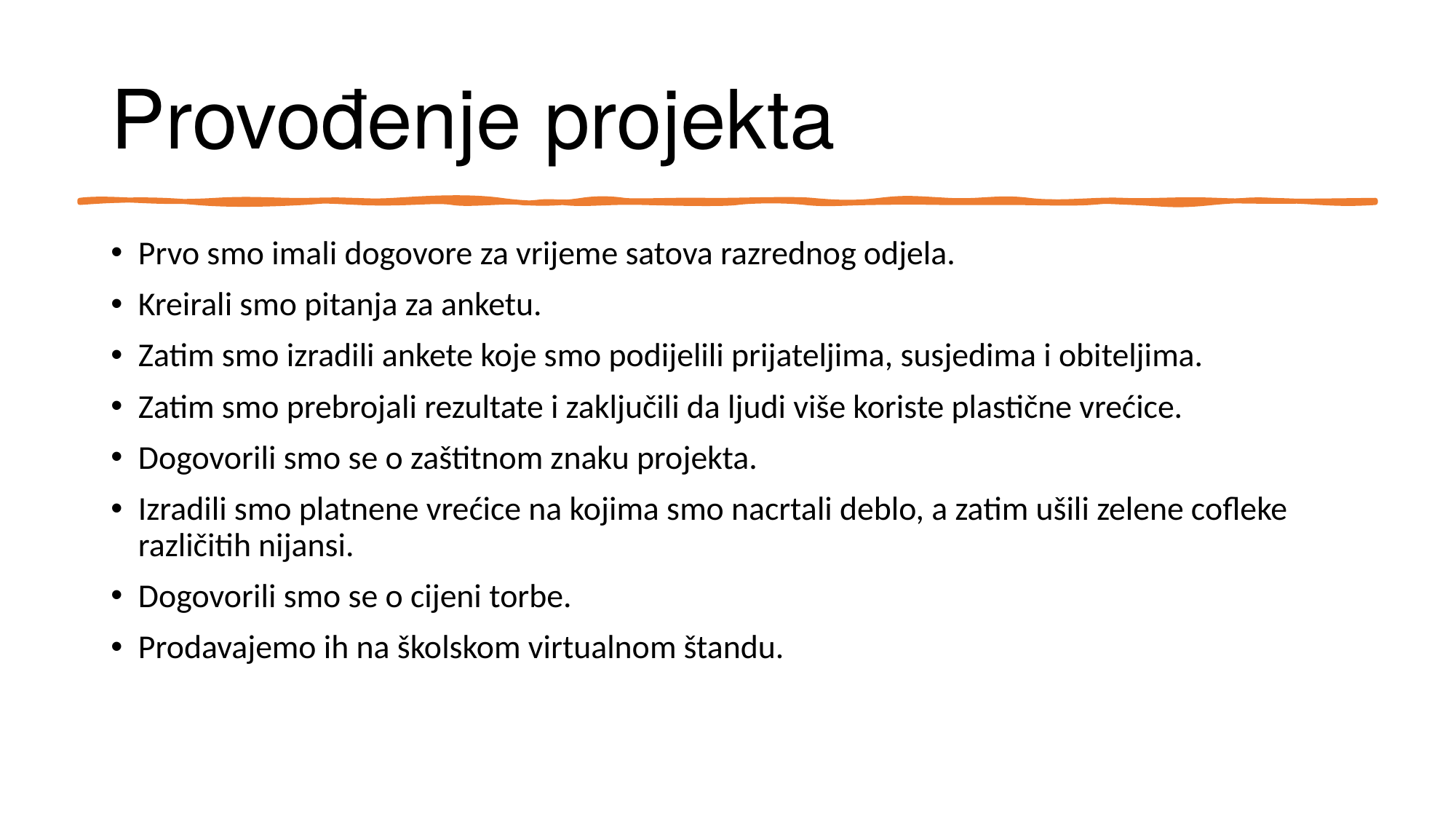

# Provođenje projekta

Prvo smo imali dogovore za vrijeme satova razrednog odjela.
Kreirali smo pitanja za anketu.
Zatim smo izradili ankete koje smo podijelili prijateljima, susjedima i obiteljima.
Zatim smo prebrojali rezultate i zaključili da ljudi više koriste plastične vrećice.
Dogovorili smo se o zaštitnom znaku projekta.
Izradili smo platnene vrećice na kojima smo nacrtali deblo, a zatim ušili zelene cofleke različitih nijansi.
Dogovorili smo se o cijeni torbe.
Prodavajemo ih na školskom virtualnom štandu.